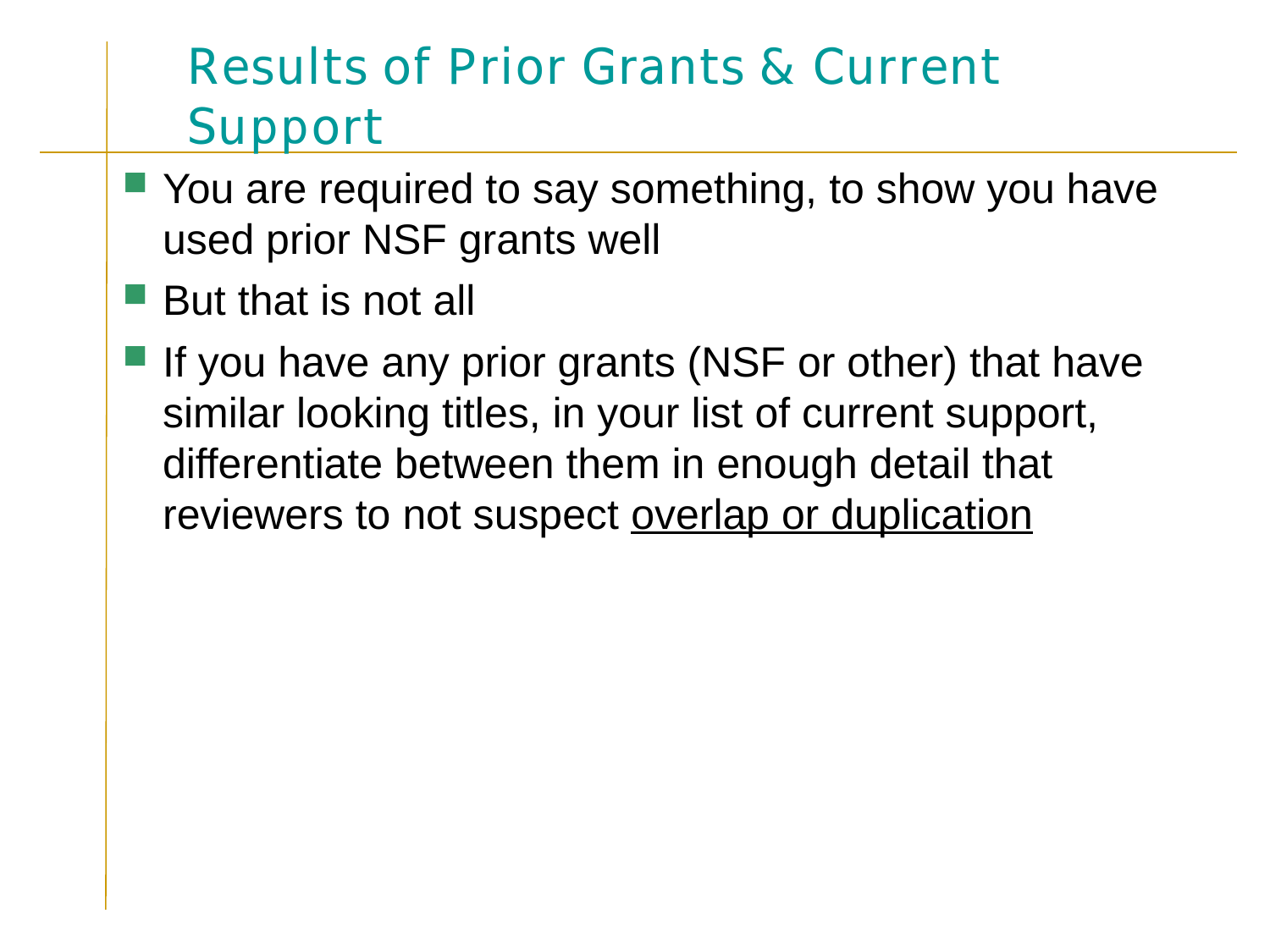

# Results of Prior Grants & Current Support
You are required to say something, to show you have used prior NSF grants well
But that is not all
If you have any prior grants (NSF or other) that have similar looking titles, in your list of current support, differentiate between them in enough detail that reviewers to not suspect overlap or duplication